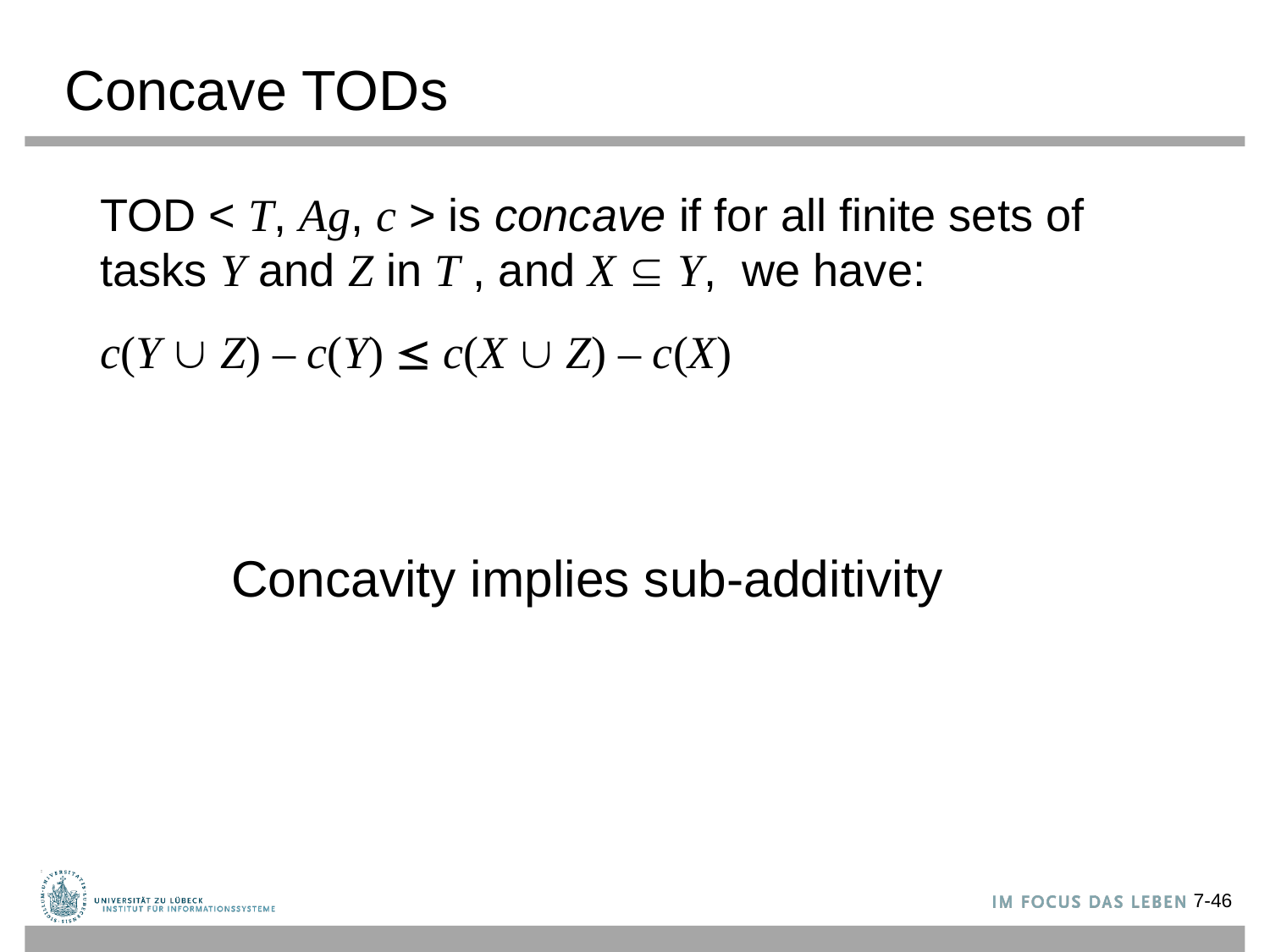

# Concave TODs
TOD < T, Ag, c > is concave if for all finite sets of tasks Y and Z in T , and X ⊆ Y,  we have:
c(Y ∪ Z) – c(Y) ≤ c(X ∪ Z) – c(X)
Concavity implies sub-additivity
7-46